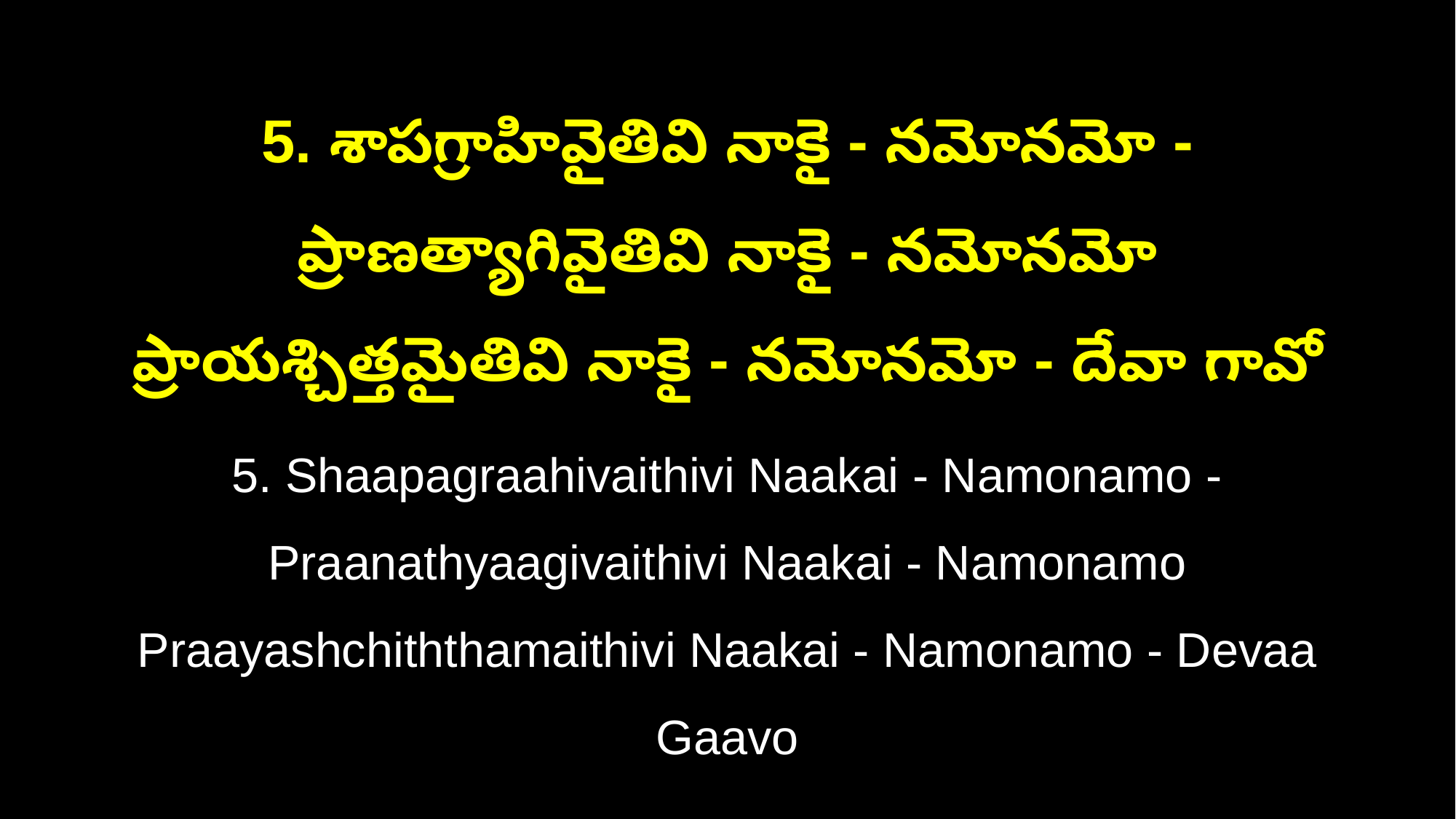

5. శాపగ్రాహివైతివి నాకై - నమోనమో - ప్రాణత్యాగివైతివి నాకై - నమోనమో
ప్రాయశ్చిత్తమైతివి నాకై - నమోనమో - దేవా గావో
5. Shaapagraahivaithivi Naakai - Namonamo - Praanathyaagivaithivi Naakai - Namonamo
Praayashchiththamaithivi Naakai - Namonamo - Devaa Gaavo